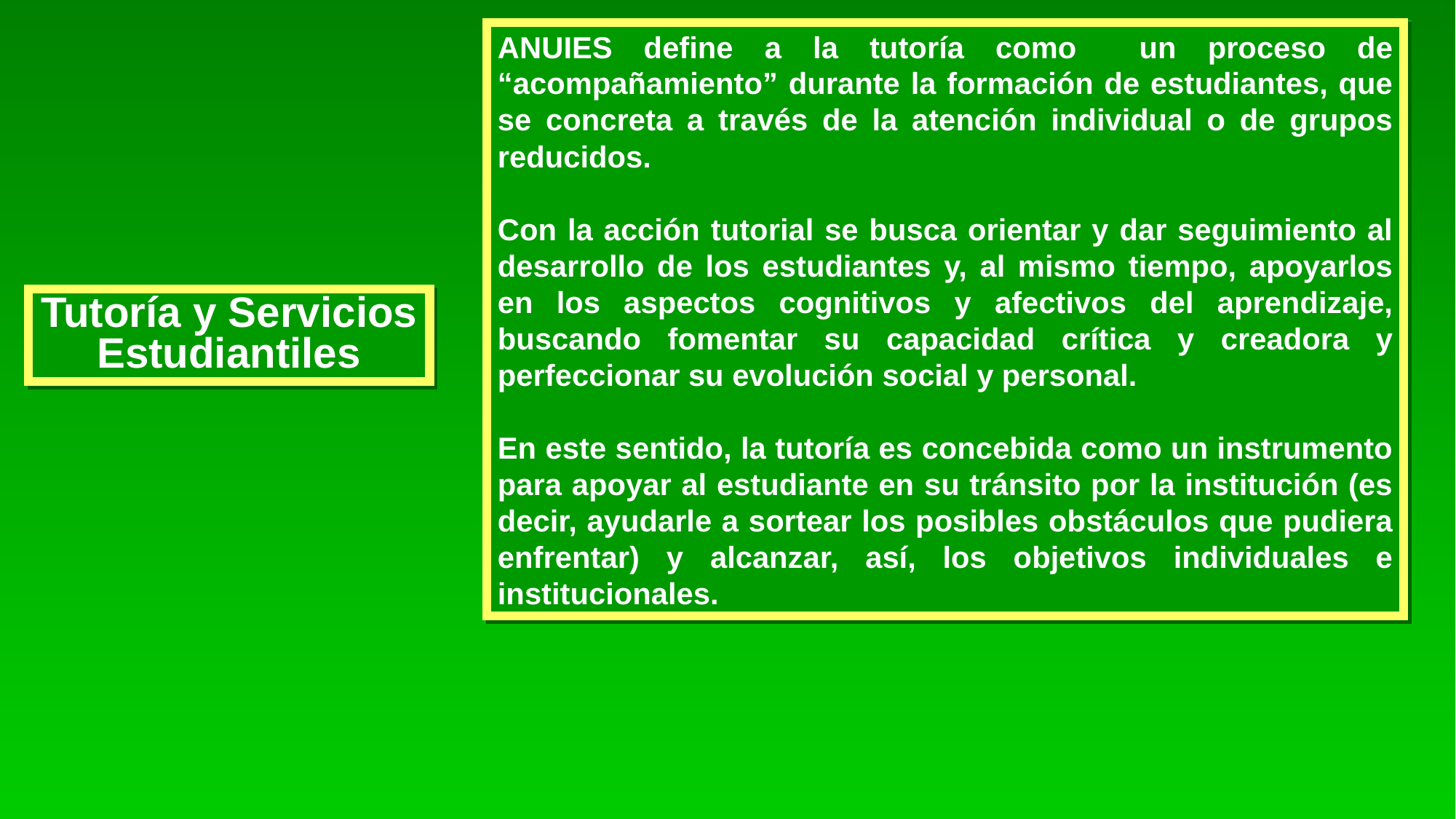

ANUIES define a la tutoría como  un proceso de “acompañamiento” durante la formación de estudiantes, que se concreta a través de la atención individual o de grupos reducidos.

Con la acción tutorial se busca orientar y dar seguimiento al desarrollo de los estudiantes y, al mismo tiempo, apoyarlos en los aspectos cognitivos y afectivos del aprendizaje, buscando fomentar su capacidad crítica y creadora y perfeccionar su evolución social y personal.

En este sentido, la tutoría es concebida como un instrumento para apoyar al estudiante en su tránsito por la institución (es decir, ayudarle a sortear los posibles obstáculos que pudiera enfrentar) y alcanzar, así, los objetivos individuales e institucionales.
Tutoría y Servicios Estudiantiles